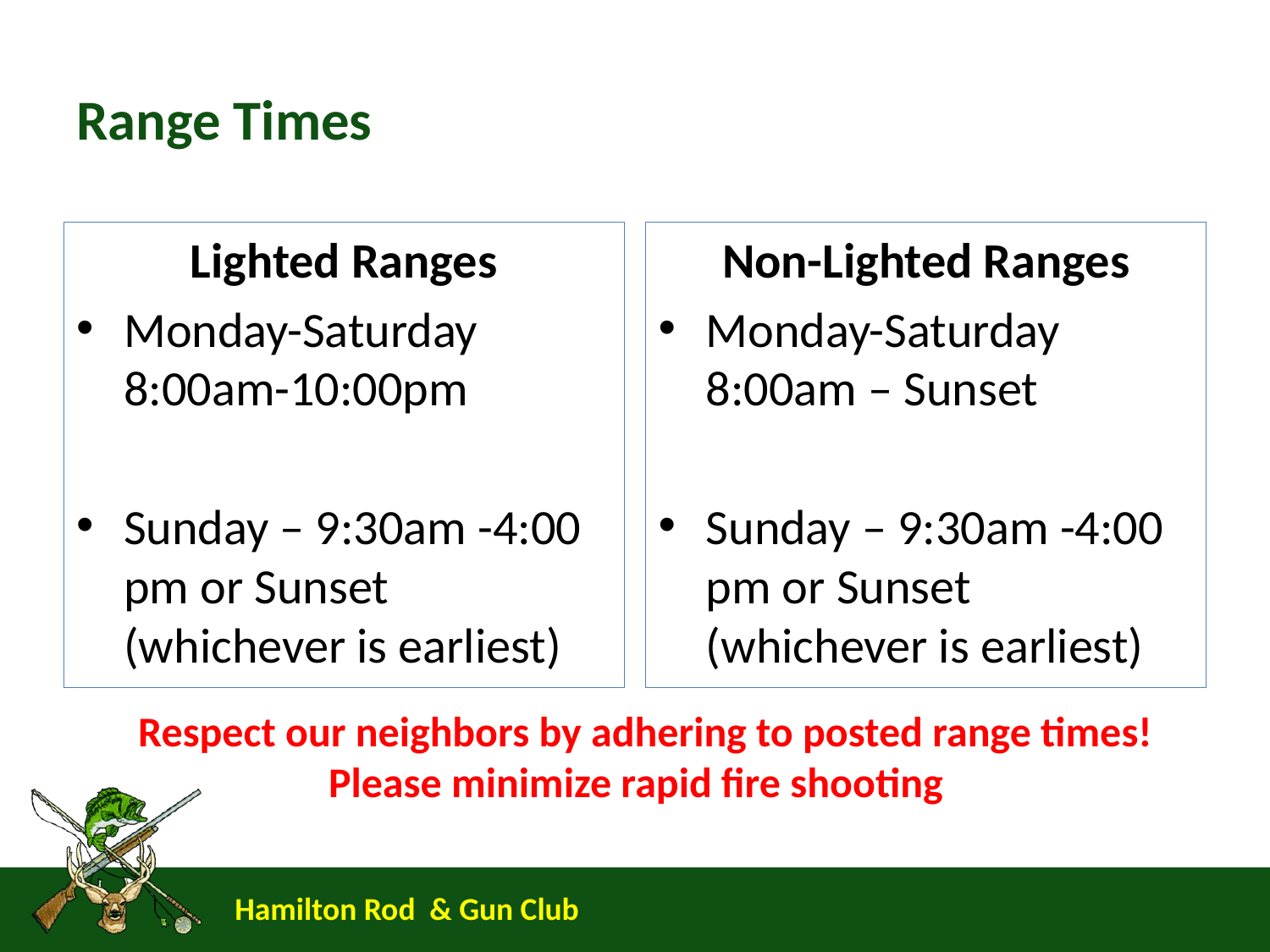

# Range Times
Lighted Ranges
Monday-Saturday 8:00am-10:00pm

Sunday – 9:30am -4:00 pm or Sunset (whichever is earliest)

Non-Lighted Ranges
Monday-Saturday 8:00am – Sunset

Sunday – 9:30am -4:00 pm or Sunset (whichever is earliest)

Respect our neighbors by adhering to posted range times!
                    Please minimize rapid fire shooting